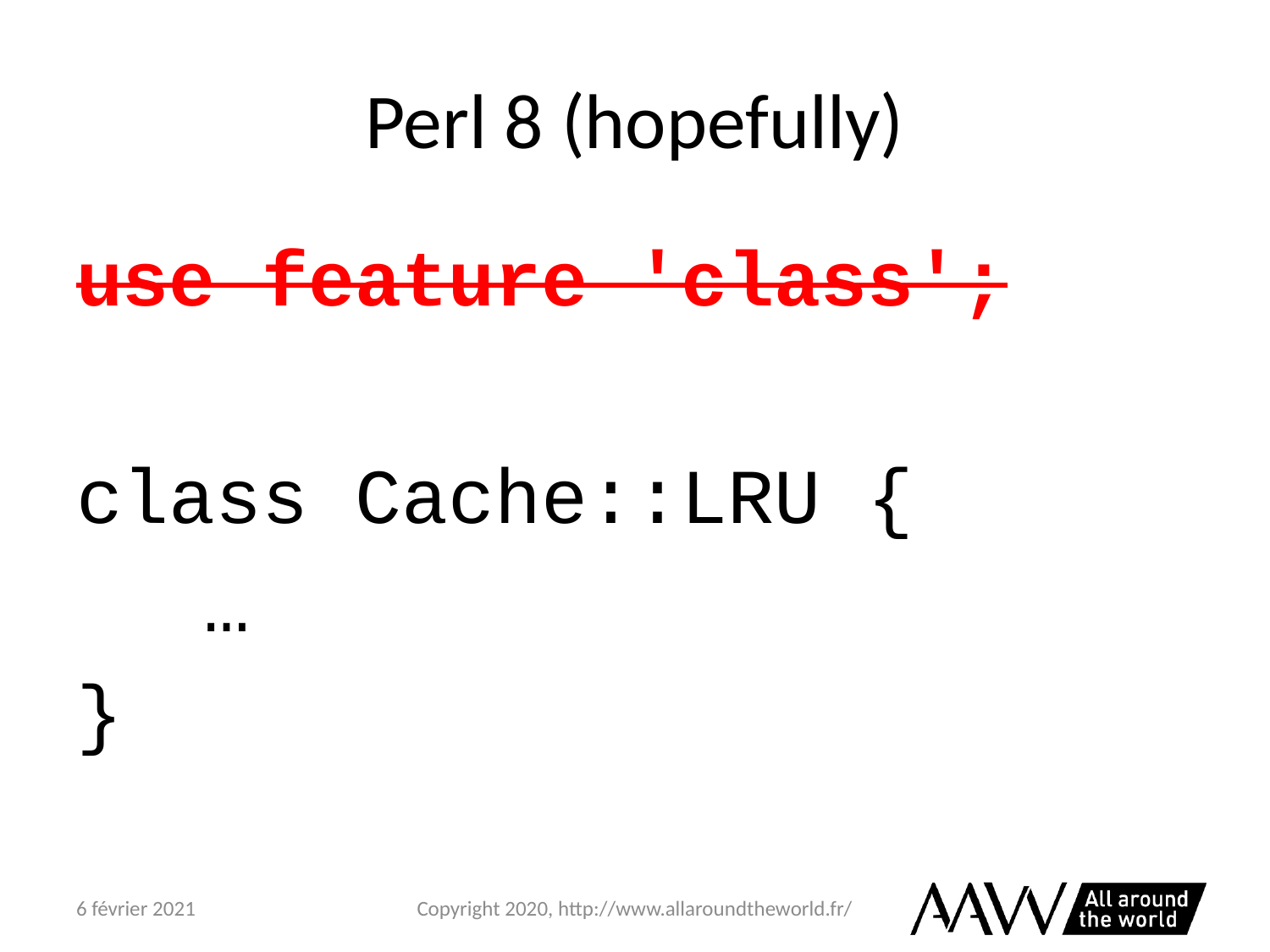

# Perl 8 (hopefully)
use feature 'class';

class Cache::LRU {
	…
}
6 février 2021
Copyright 2020, http://www.allaroundtheworld.fr/